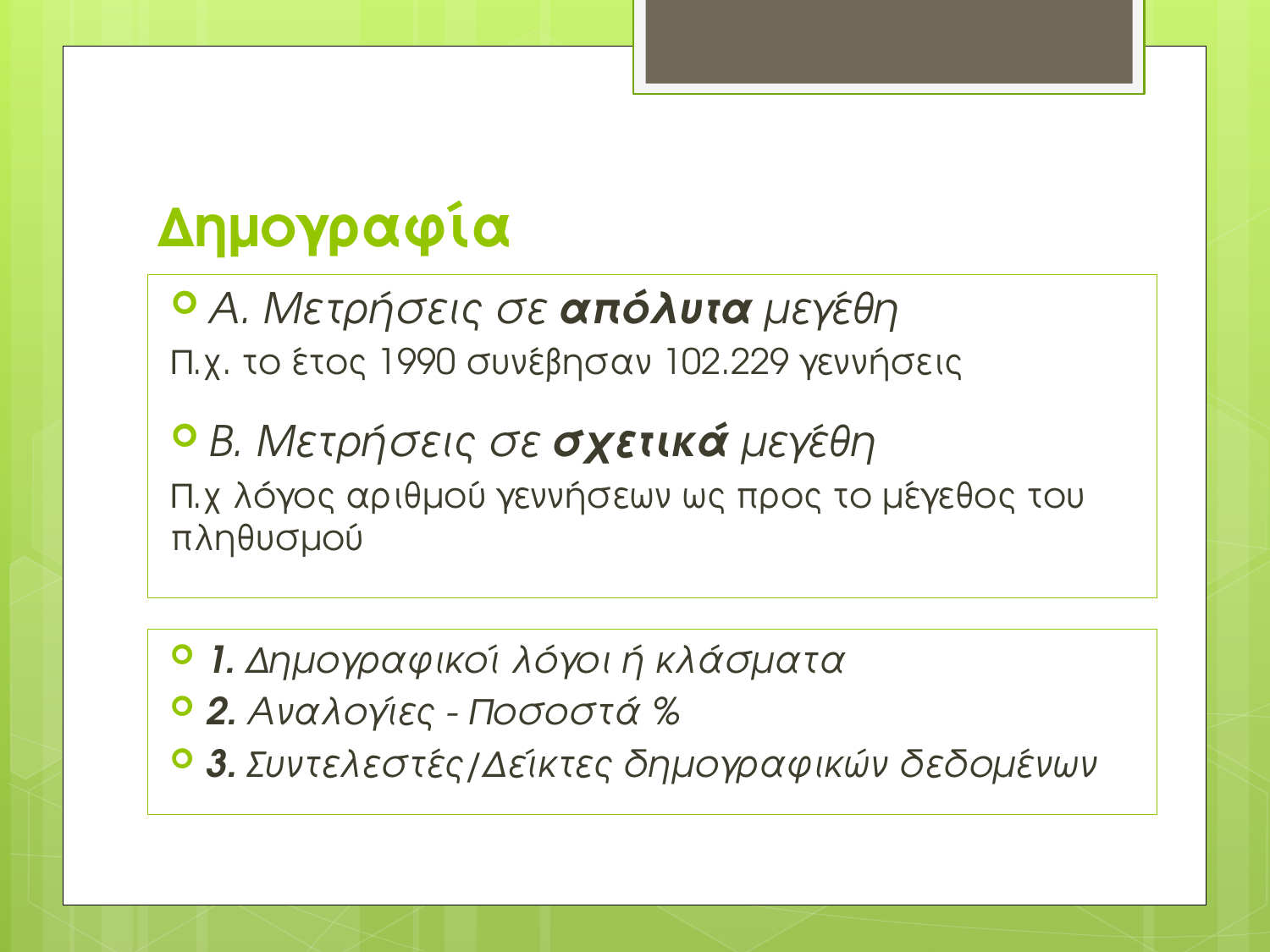

# Δημογραφία
Α. Μετρήσεις σε απόλυτα μεγέθη
Π.χ. το έτος 1990 συνέβησαν 102.229 γεννήσεις

Β. Μετρήσεις σε σχετικά μεγέθη
Π.χ λόγος αριθμού γεννήσεων ως προς το μέγεθος του πληθυσμού

1. Δημογραφικοί λόγοι ή κλάσματα
2. Αναλογίες - Ποσοστά %
3. Συντελεστές/Δείκτες δημογραφικών δεδομένων